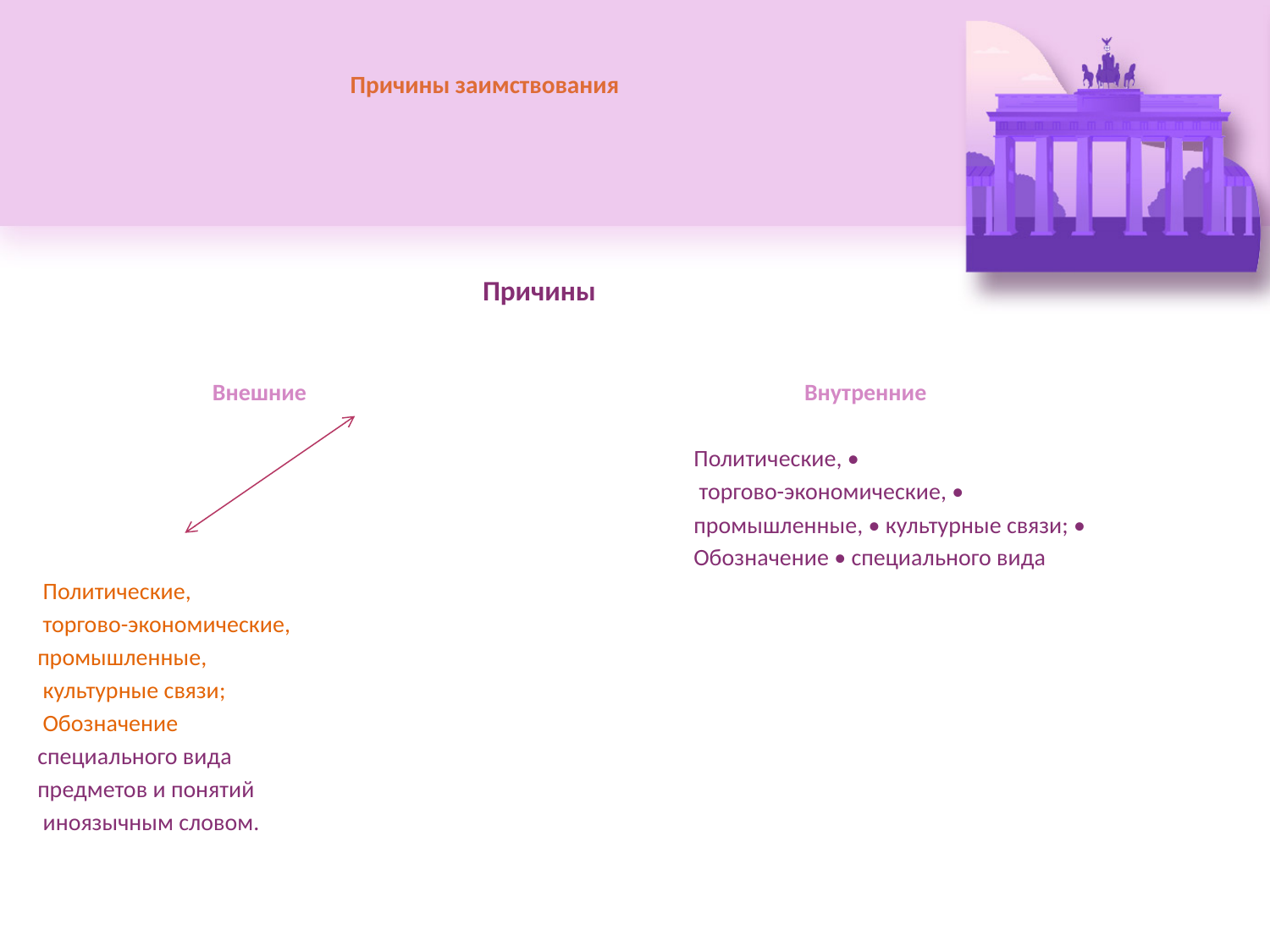

# Причины заимствования
                                                                                    Причины

                                 Внешние                                                                                              Внутренние

                                                                                                                            Политические, •
                                                                                                                             торгово-экономические, •
                                                                                                                            промышленные, • культурные связи; •
                                                                                                                            Обозначение • специального вида
 Политические,
 торгово-экономические,
промышленные,
 культурные связи;
 Обозначение
специального вида
предметов и понятий
 иноязычным словом.